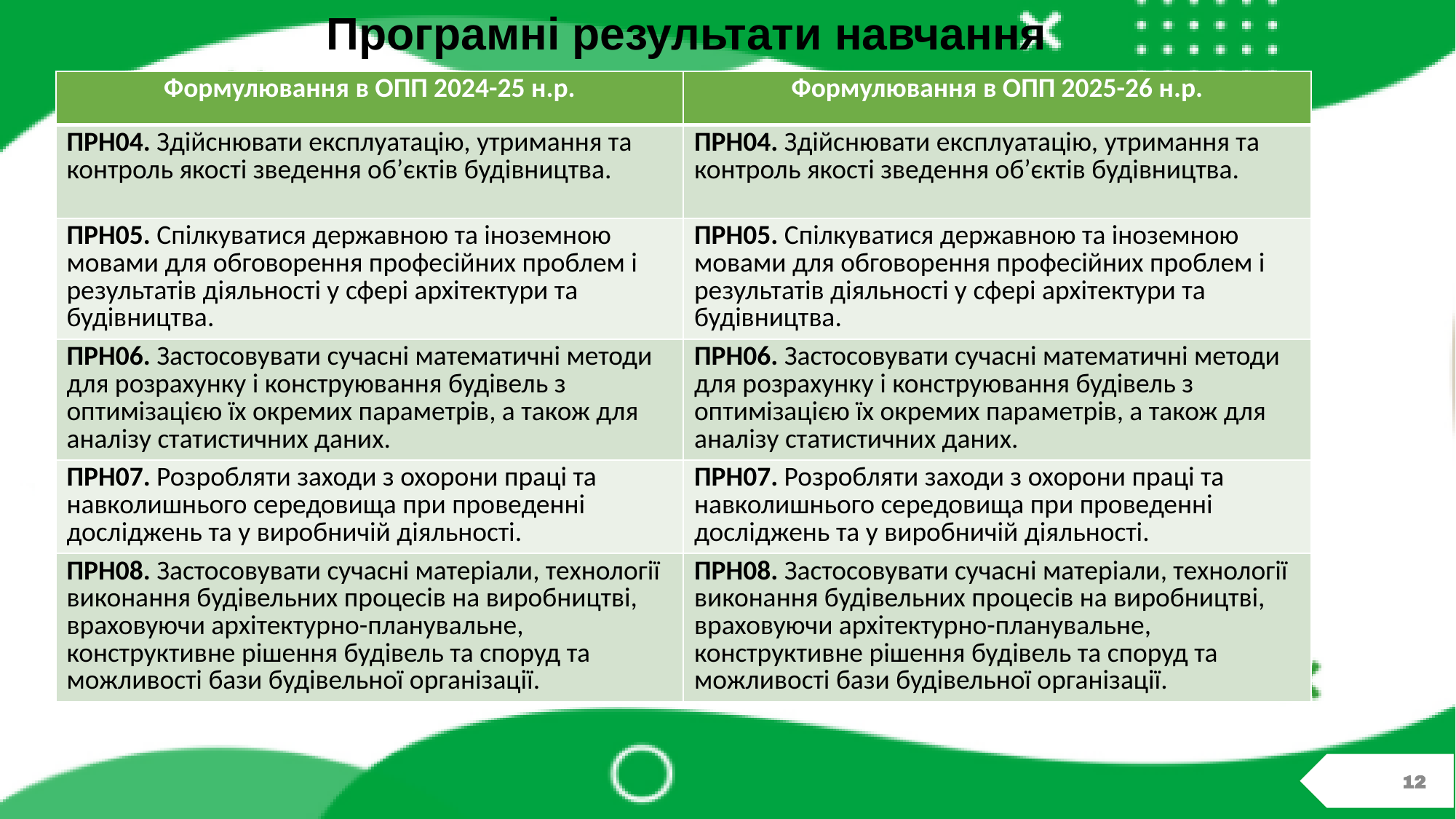

# Програмні результати навчання
| Формулювання в ОПП 2024-25 н.р. | Формулювання в ОПП 2025-26 н.р. |
| --- | --- |
| ПРН04. Здійснювати експлуатацію, утримання та контроль якості зведення об’єктів будівництва. | ПРН04. Здійснювати експлуатацію, утримання та контроль якості зведення об’єктів будівництва. |
| ПРН05. Cпілкуватися державною та іноземною мовами для обговорення професійних проблем і результатів діяльності у сфері архітектури та будівництва. | ПРН05. Cпілкуватися державною та іноземною мовами для обговорення професійних проблем і результатів діяльності у сфері архітектури та будівництва. |
| ПРН06. Застосовувати сучасні математичні методи для розрахунку і конструювання будівель з оптимізацією їх окремих параметрів, а також для аналізу статистичних даних. | ПРН06. Застосовувати сучасні математичні методи для розрахунку і конструювання будівель з оптимізацією їх окремих параметрів, а також для аналізу статистичних даних. |
| ПРН07. Розробляти заходи з охорони праці та навколишнього середовища при проведенні досліджень та у виробничій діяльності. | ПРН07. Розробляти заходи з охорони праці та навколишнього середовища при проведенні досліджень та у виробничій діяльності. |
| ПРН08. Застосовувати сучасні матеріали, технології виконання будівельних процесів на виробництві, враховуючи архітектурно-планувальне, конструктивне рішення будівель та споруд та можливості бази будівельної організації. | ПРН08. Застосовувати сучасні матеріали, технології виконання будівельних процесів на виробництві, враховуючи архітектурно-планувальне, конструктивне рішення будівель та споруд та можливості бази будівельної організації. |
12